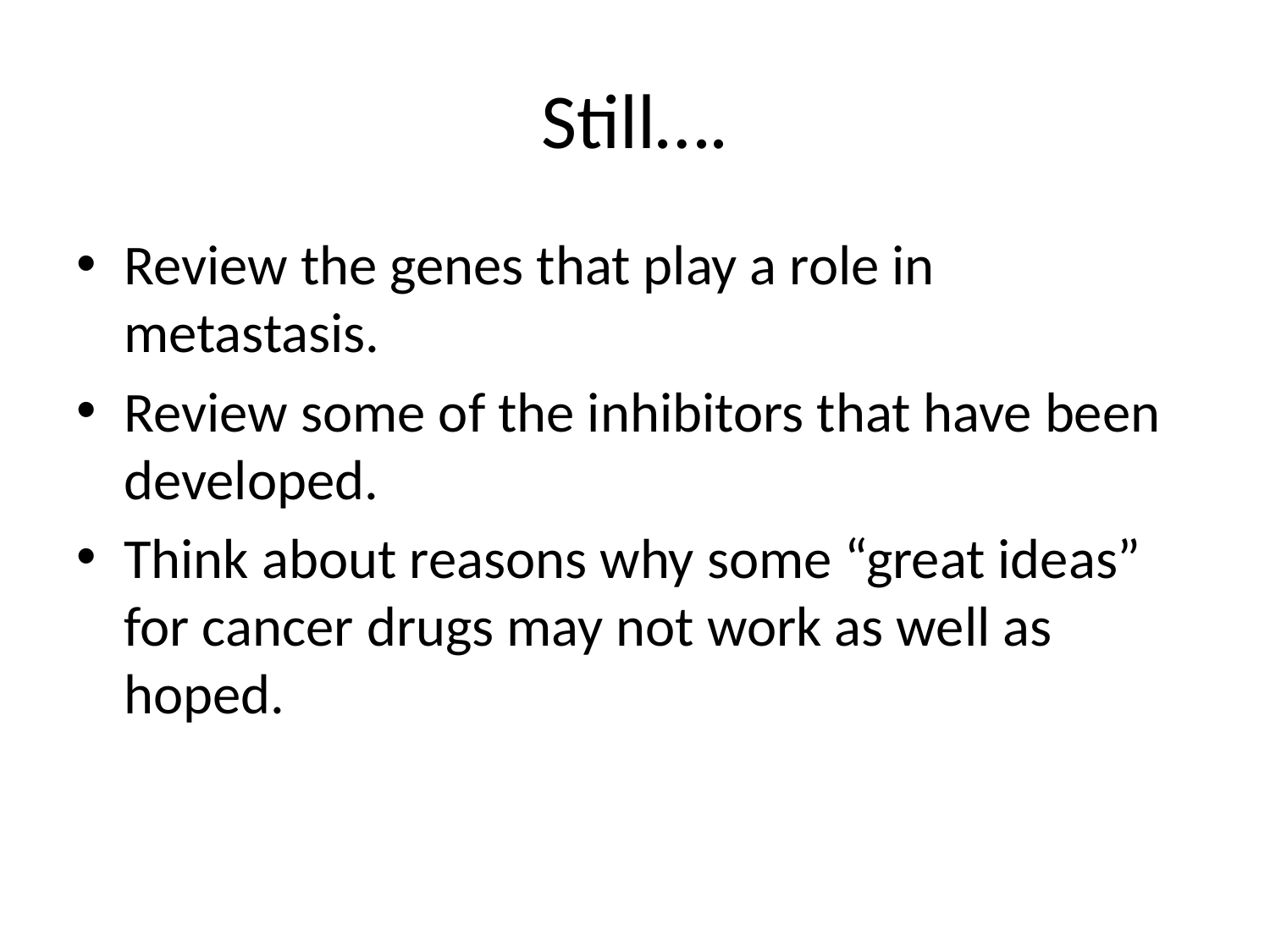

# Still….
Review the genes that play a role in metastasis.
Review some of the inhibitors that have been developed.
Think about reasons why some “great ideas” for cancer drugs may not work as well as hoped.